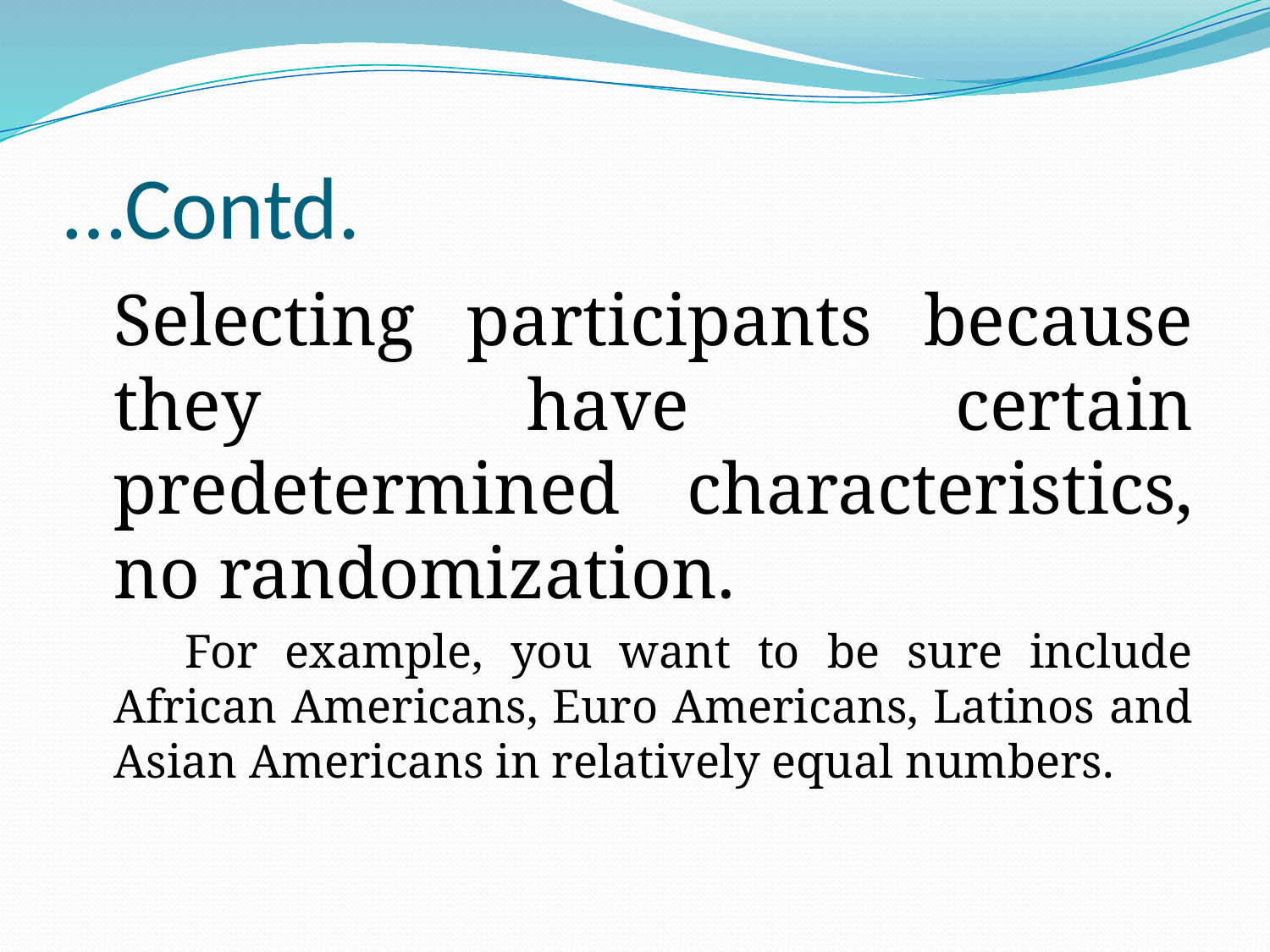

# …Contd.
	Selecting participants because they have certain predetermined characteristics, no randomization.
    For example, you want to be sure include African Americans, Euro Americans, Latinos and Asian Americans in relatively equal numbers.